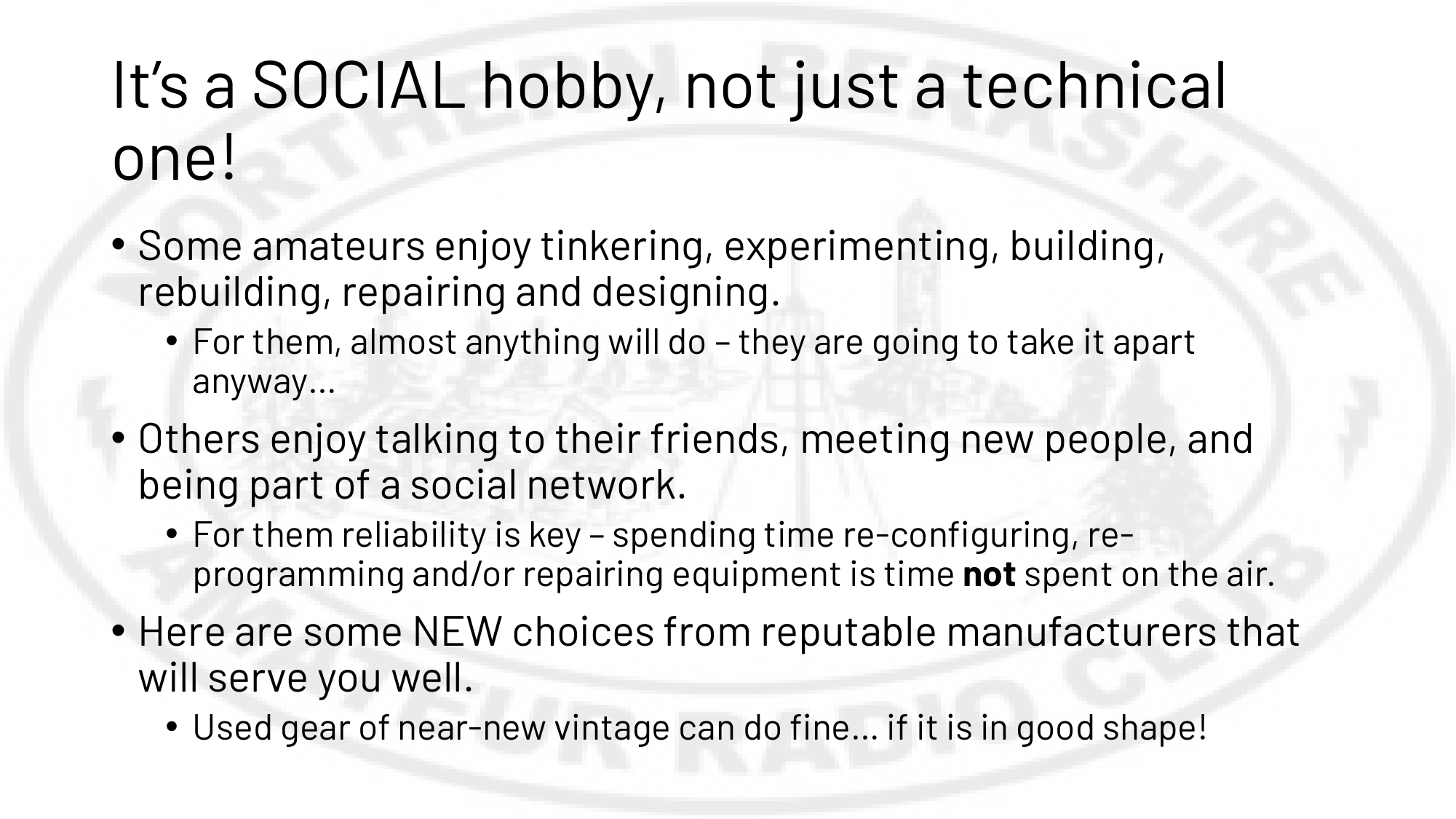

# It’s a SOCIAL hobby, not just a technical one!
Some amateurs enjoy tinkering, experimenting, building, rebuilding, repairing and designing.
For them, almost anything will do – they are going to take it apart anyway…
Others enjoy talking to their friends, meeting new people, and being part of a social network.
For them reliability is key – spending time re-configuring, re-programming and/or repairing equipment is time not spent on the air.
Here are some NEW choices from reputable manufacturers that will serve you well.
Used gear of near-new vintage can do fine… if it is in good shape!